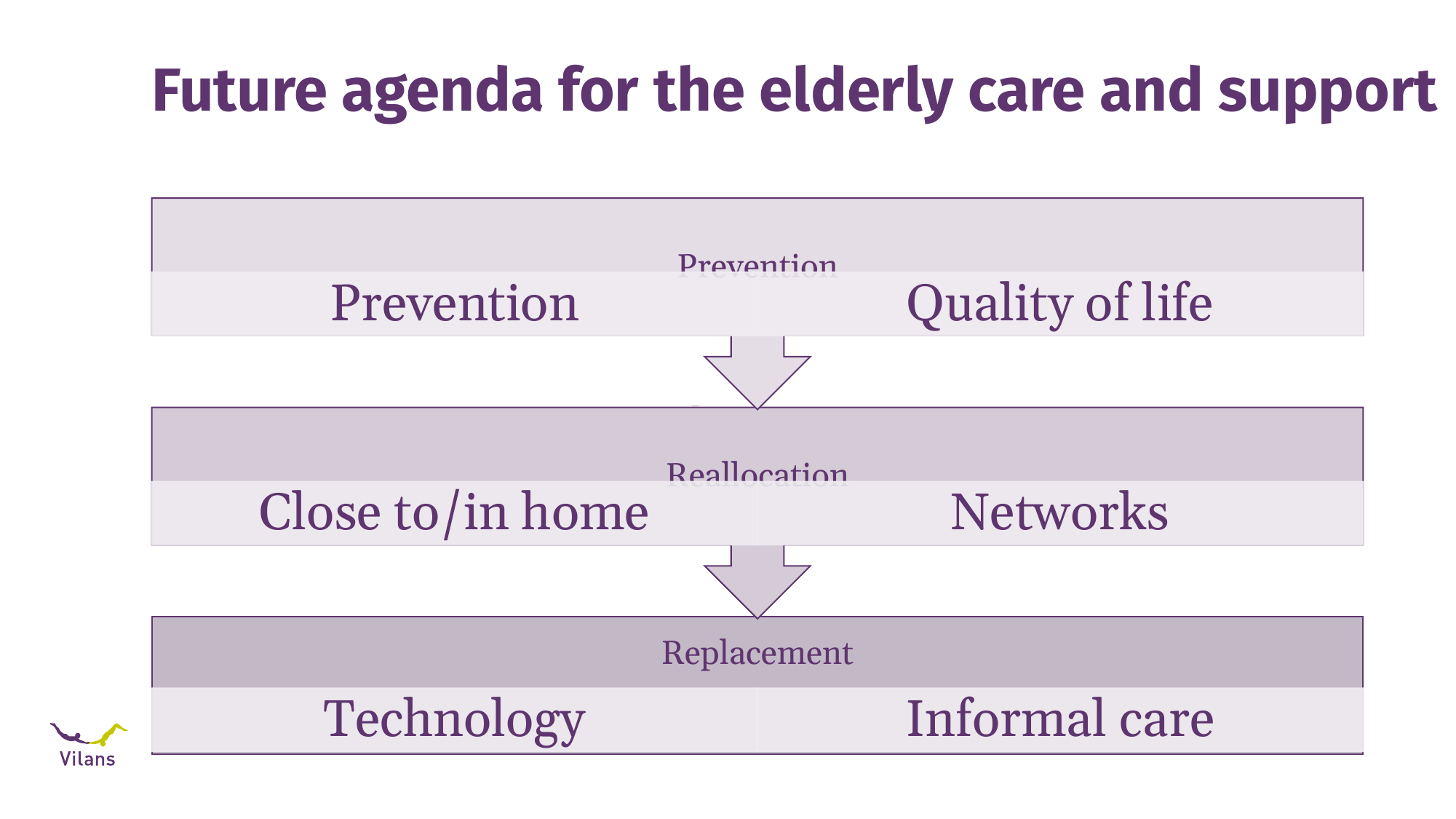

# Future agenda for the elderly care and support
Replacement
Technology
Informal care
Reallocation
Close to/in home
Networks
Prevention
Prevention
Quality of life